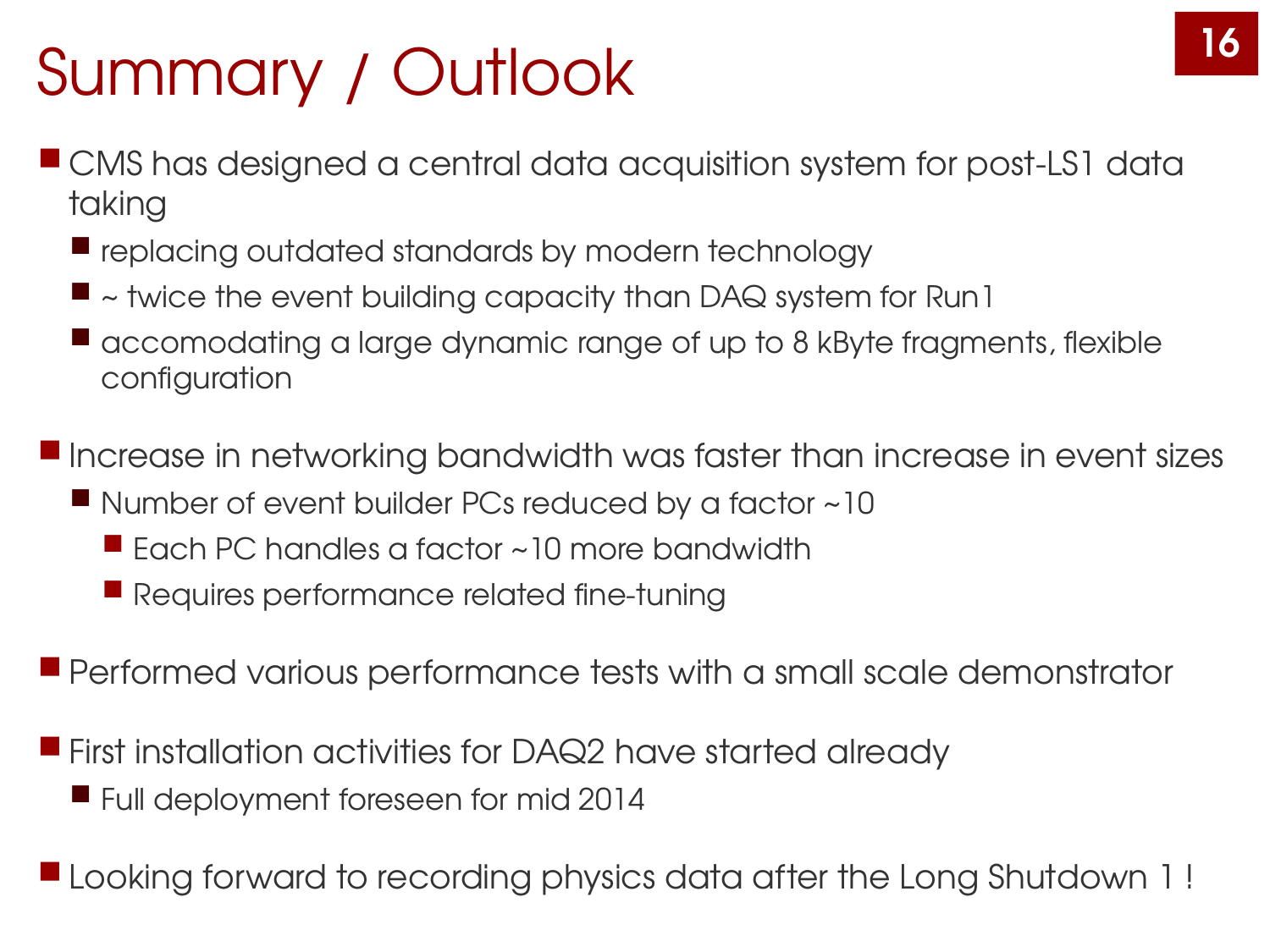

16
# Summary / Outlook
CMS has designed a central data acquisition system for post-LS1 data taking
replacing outdated standards by modern technology
~ twice the event building capacity than DAQ system for Run1
accomodating a large dynamic range of up to 8 kByte fragments, flexible configuration

Increase in networking bandwidth was faster than increase in event sizes
Number of event builder PCs reduced by a factor ~10
Each PC handles a factor ~10 more bandwidth
Requires performance related fine-tuning

Performed various performance tests with a small scale demonstrator

First installation activities for DAQ2 have started already
Full deployment foreseen for mid 2014

Looking forward to recording physics data after the Long Shutdown 1 !